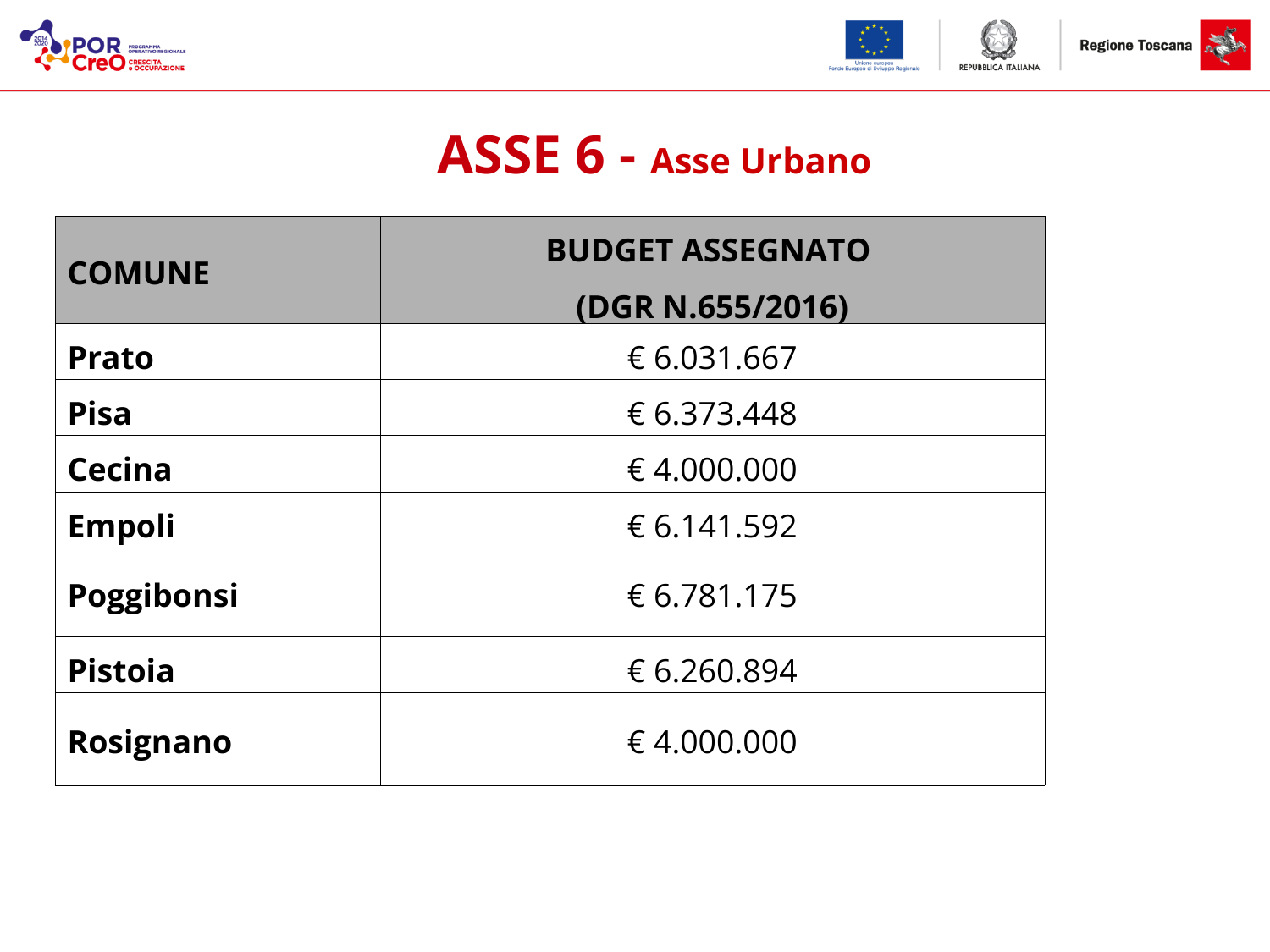

ASSE 6 - Asse Urbano
| COMUNE | BUDGET ASSEGNATO (DGR N.655/2016) |
| --- | --- |
| Prato | € 6.031.667 |
| Pisa | € 6.373.448 |
| Cecina | € 4.000.000 |
| Empoli | € 6.141.592 |
| Poggibonsi | € 6.781.175 |
| Pistoia | € 6.260.894 |
| Rosignano | € 4.000.000 |